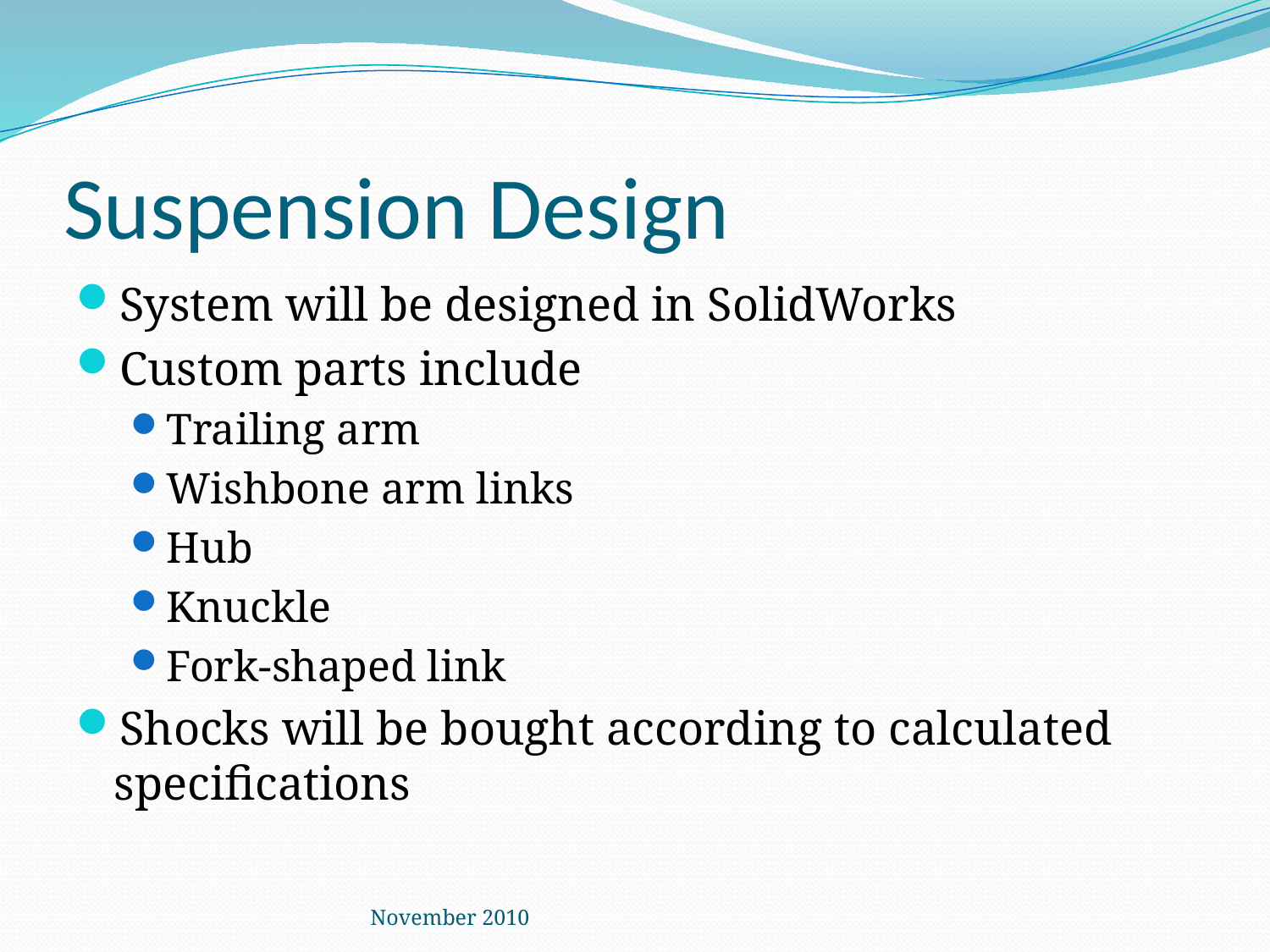

# Suspension Design
System will be designed in SolidWorks
Custom parts include
Trailing arm
Wishbone arm links
Hub
Knuckle
Fork-shaped link
Shocks will be bought according to calculated specifications
November 2010